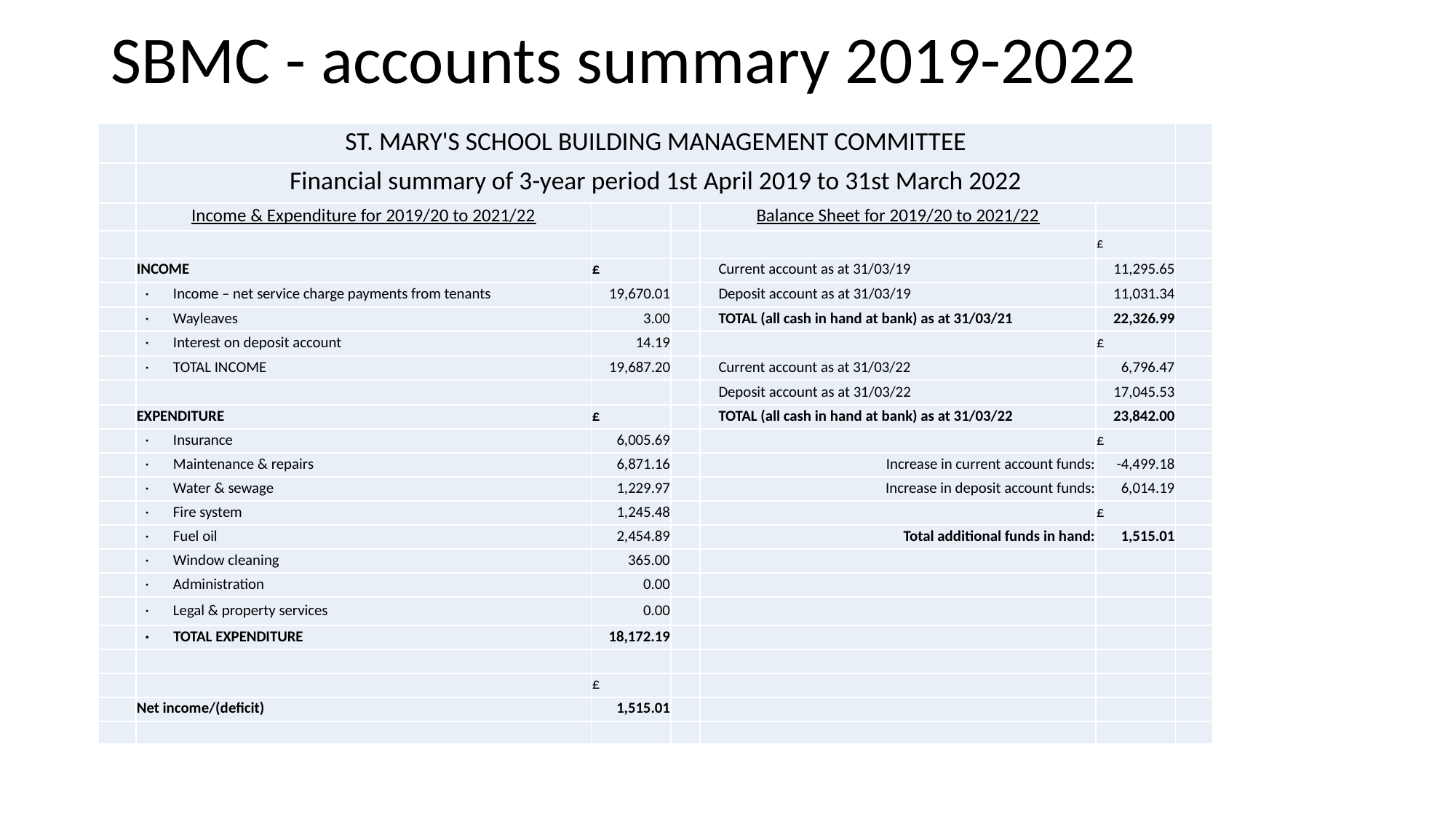

# SBMC - accounts summary 2019-2022
|  | ST. MARY'S SCHOOL BUILDING MANAGEMENT COMMITTEE |  |  |  |  |  |
| --- | --- | --- | --- | --- | --- | --- |
|  | Financial summary of 3-year period 1st April 2019 to 31st March 2022 |  |  |  |  |  |
|  | Income & Expenditure for 2019/20 to 2021/22 |  |  | Balance Sheet for 2019/20 to 2021/22 |  |  |
|  |  |  |  |  | £ |  |
|  | INCOME | £ |  | Current account as at 31/03/19 | 11,295.65 |  |
|  | ·       Income – net service charge payments from tenants | 19,670.01 |  | Deposit account as at 31/03/19 | 11,031.34 |  |
|  | ·       Wayleaves | 3.00 |  | TOTAL (all cash in hand at bank) as at 31/03/21 | 22,326.99 |  |
|  | ·       Interest on deposit account | 14.19 |  |  | £ |  |
|  | ·       TOTAL INCOME | 19,687.20 |  | Current account as at 31/03/22 | 6,796.47 |  |
|  |  |  |  | Deposit account as at 31/03/22 | 17,045.53 |  |
|  | EXPENDITURE | £ |  | TOTAL (all cash in hand at bank) as at 31/03/22 | 23,842.00 |  |
|  | ·       Insurance | 6,005.69 |  |  | £ |  |
|  | ·       Maintenance & repairs | 6,871.16 |  | Increase in current account funds: | -4,499.18 |  |
|  | ·       Water & sewage | 1,229.97 |  | Increase in deposit account funds: | 6,014.19 |  |
|  | ·       Fire system | 1,245.48 |  |  | £ |  |
|  | ·       Fuel oil | 2,454.89 |  | Total additional funds in hand: | 1,515.01 |  |
|  | ·       Window cleaning | 365.00 |  |  |  |  |
|  | ·       Administration | 0.00 |  |  |  |  |
|  | ·       Legal & property services | 0.00 |  |  |  |  |
|  | ·       TOTAL EXPENDITURE | 18,172.19 |  |  |  |  |
|  |  |  |  |  |  |  |
|  |  | £ |  |  |  |  |
|  | Net income/(deficit) | 1,515.01 |  |  |  |  |
|  |  |  |  |  |  |  |